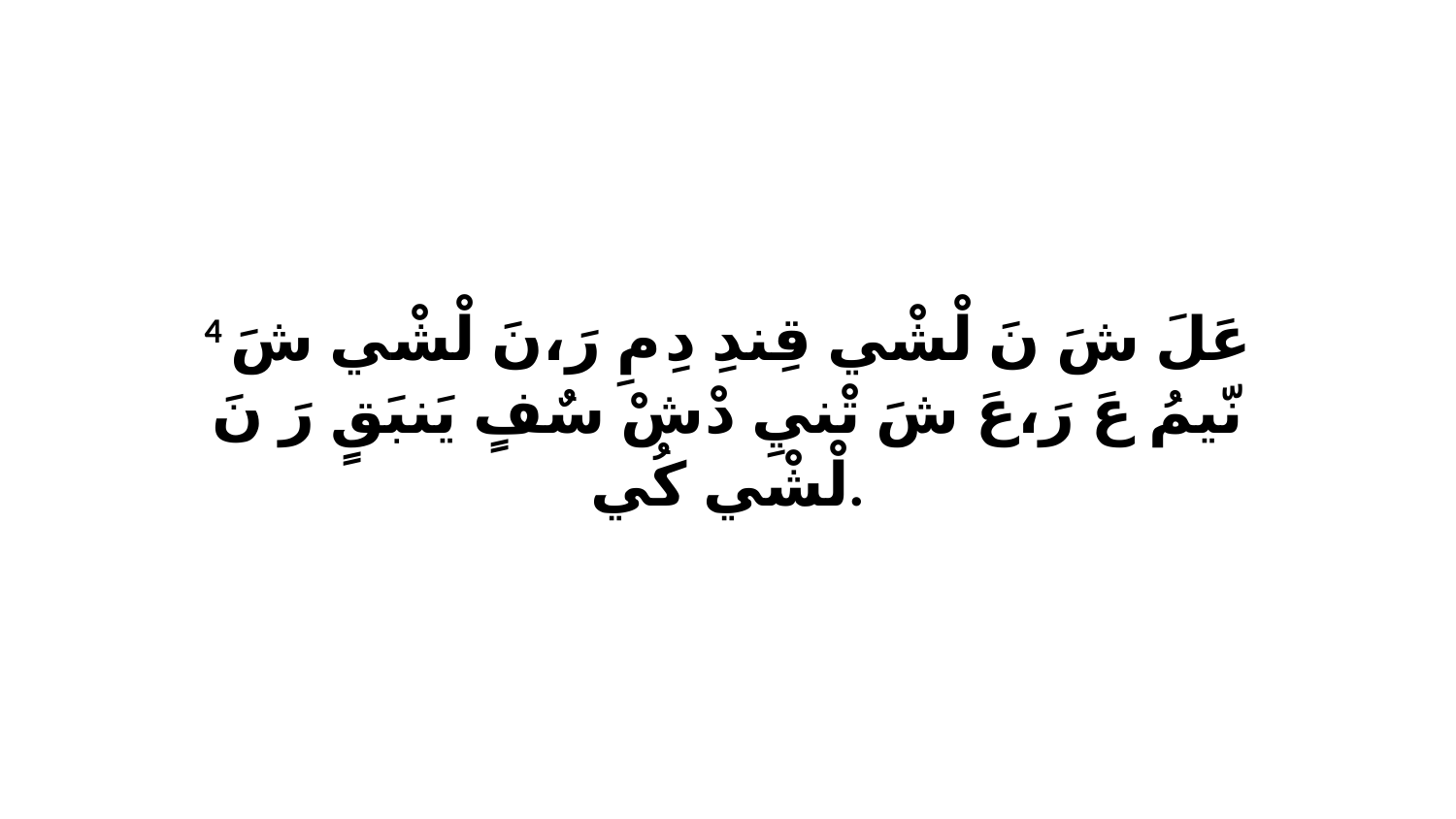

4 عَلَ شَ نَ لْشْي قِندِ دِ مِ رَ،نَ لْشْي شَ نّيمُ عَ رَ،عَ شَ تْنيِ دْشْ سٌفٍ يَنبَقٍ رَ نَ لْشْي كُي.